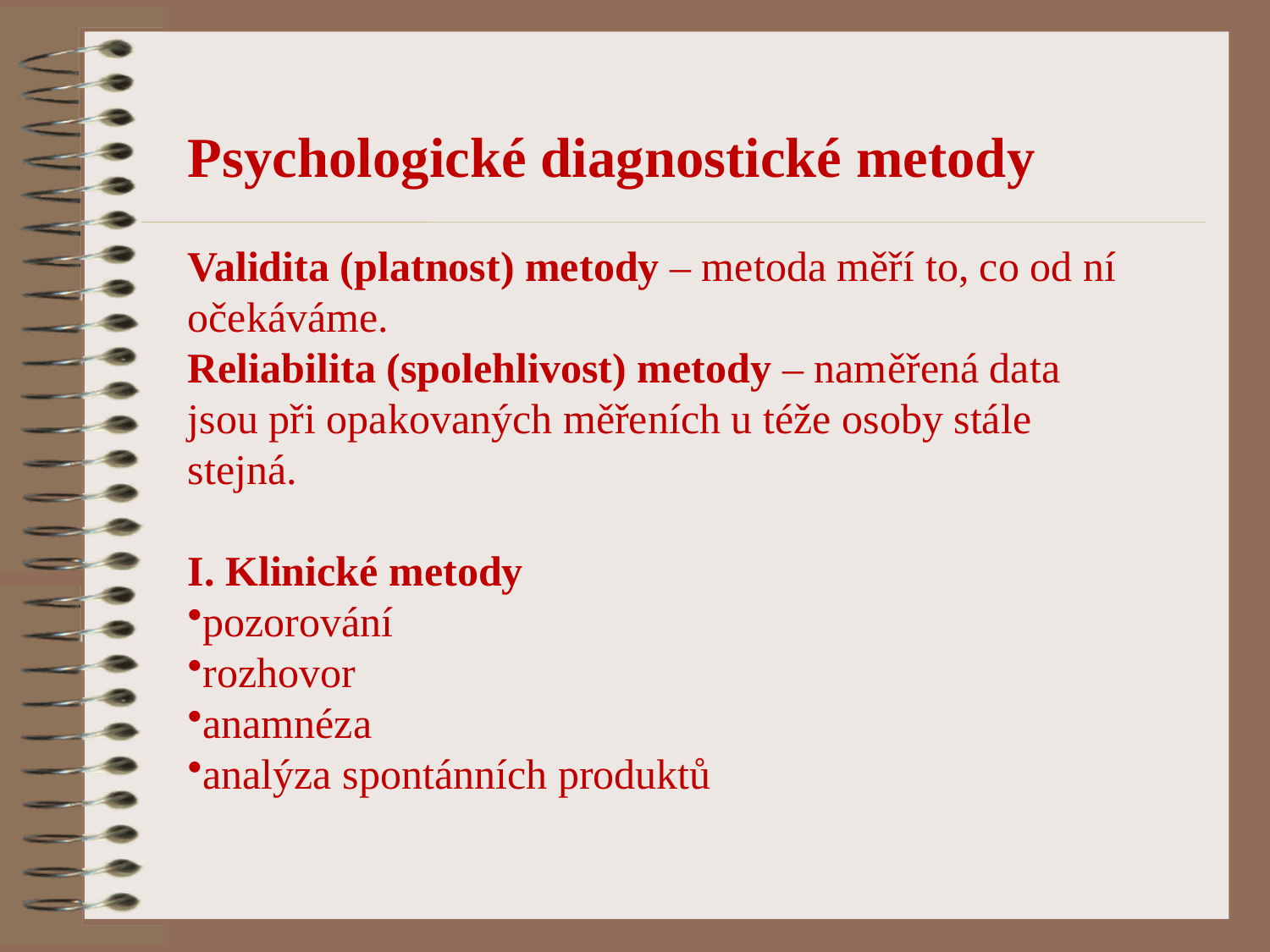

Psychologické diagnostické metody

Validita (platnost) metody – metoda měří to, co od ní očekáváme.
Reliabilita (spolehlivost) metody – naměřená data jsou při opakovaných měřeních u téže osoby stále stejná.

I. Klinické metody
pozorování
rozhovor
anamnéza
analýza spontánních produktů